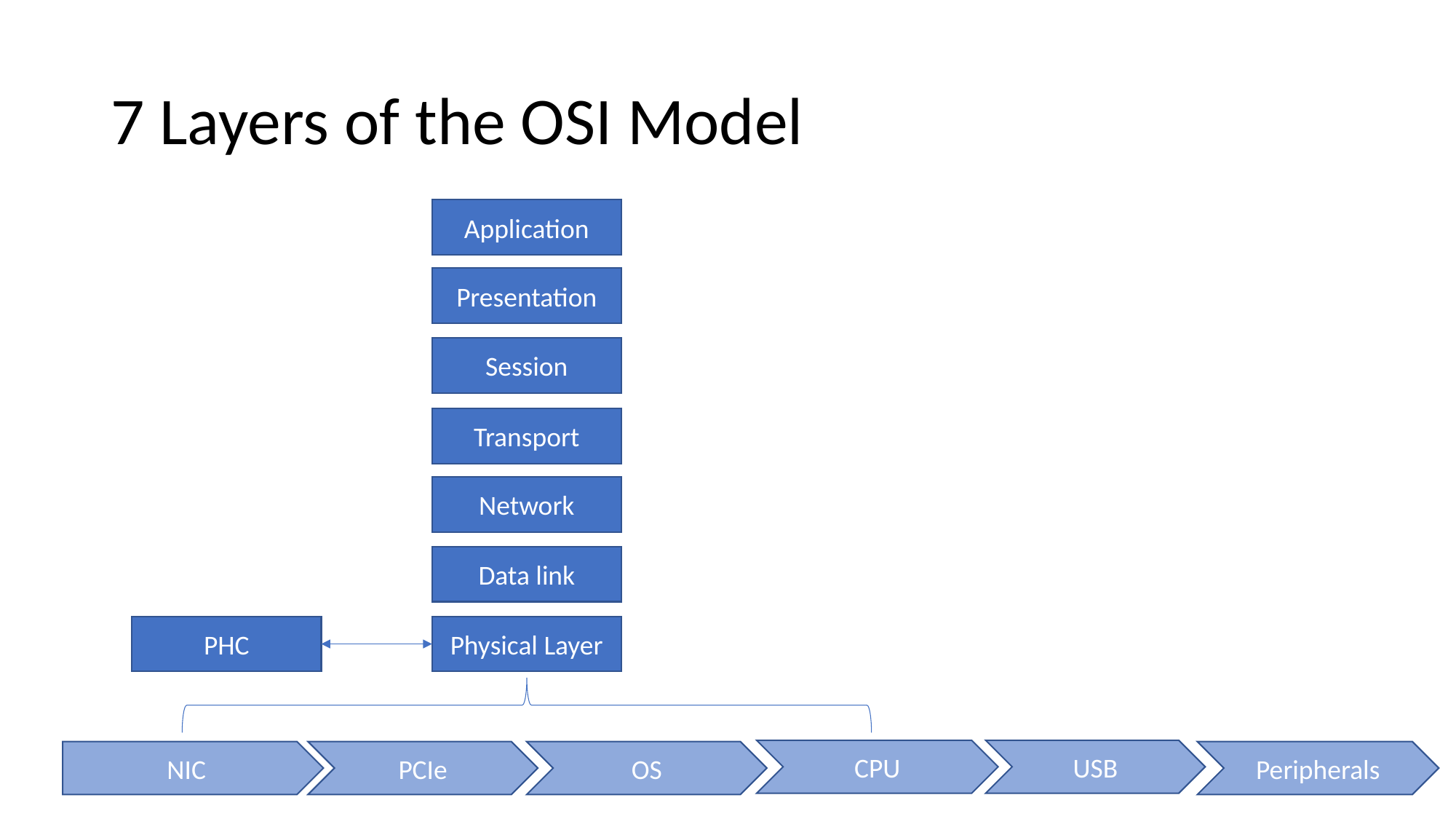

# 7 Layers of the OSI Model
Application
Presentation
Session

Transport
Network
Data link
PHC
Physical Layer
CPU
USB
NIC
PCIe
OS
Peripherals